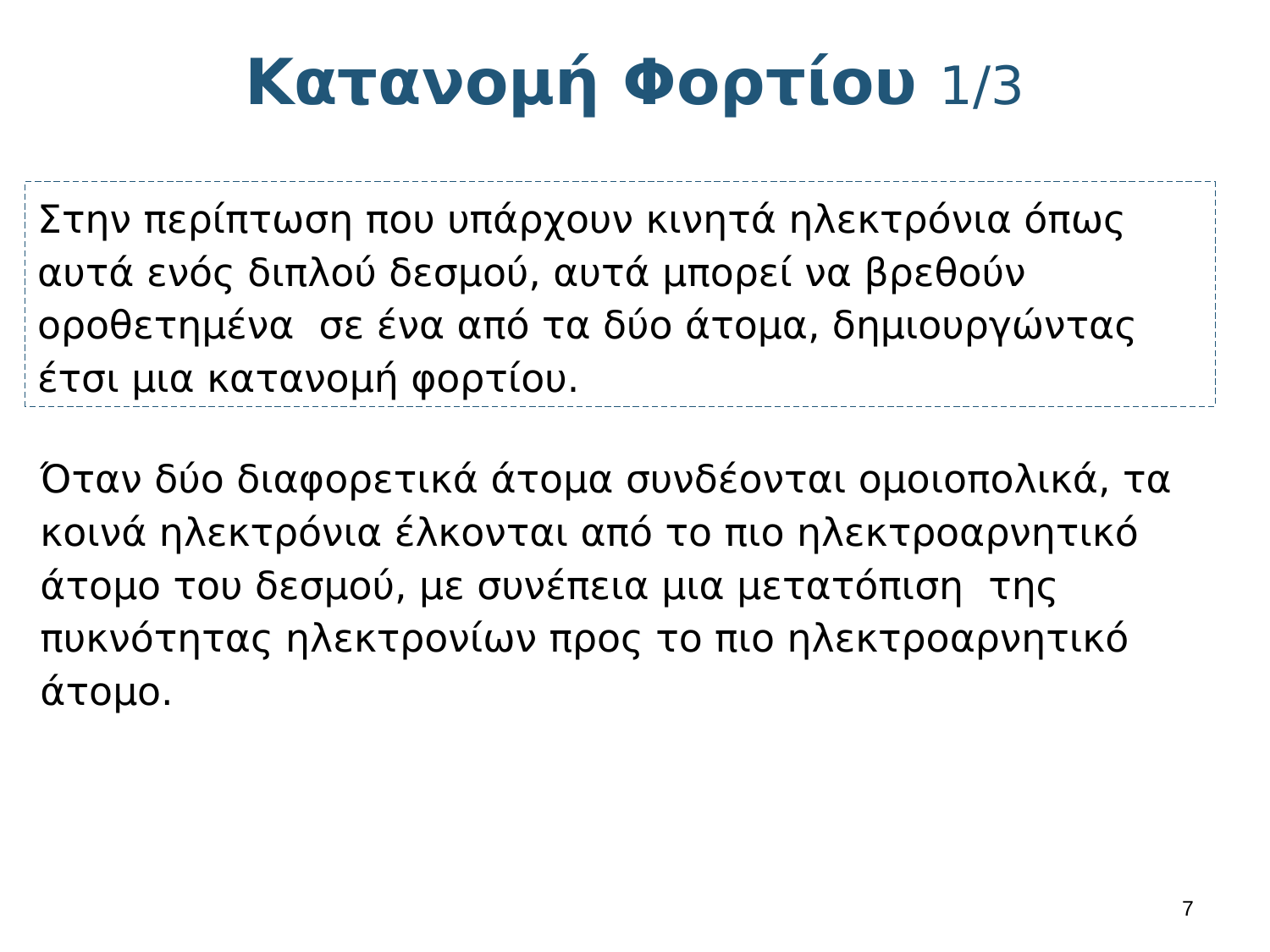

# Κατανομή Φορτίου 1/3
Στην περίπτωση που υπάρχουν κινητά ηλεκτρόνια όπως αυτά ενός διπλού δεσμού, αυτά μπορεί να βρεθούν οροθετημένα  σε ένα από τα δύο άτομα, δημιουργώντας έτσι μια κατανομή φορτίου.
Όταν δύο διαφορετικά άτομα συνδέονται ομοιοπολικά, τα κοινά ηλεκτρόνια έλκονται από το πιο ηλεκτροαρνητικό άτομο του δεσμού, με συνέπεια μια μετατόπιση  της πυκνότητας ηλεκτρονίων προς το πιο ηλεκτροαρνητικό άτομο.
7